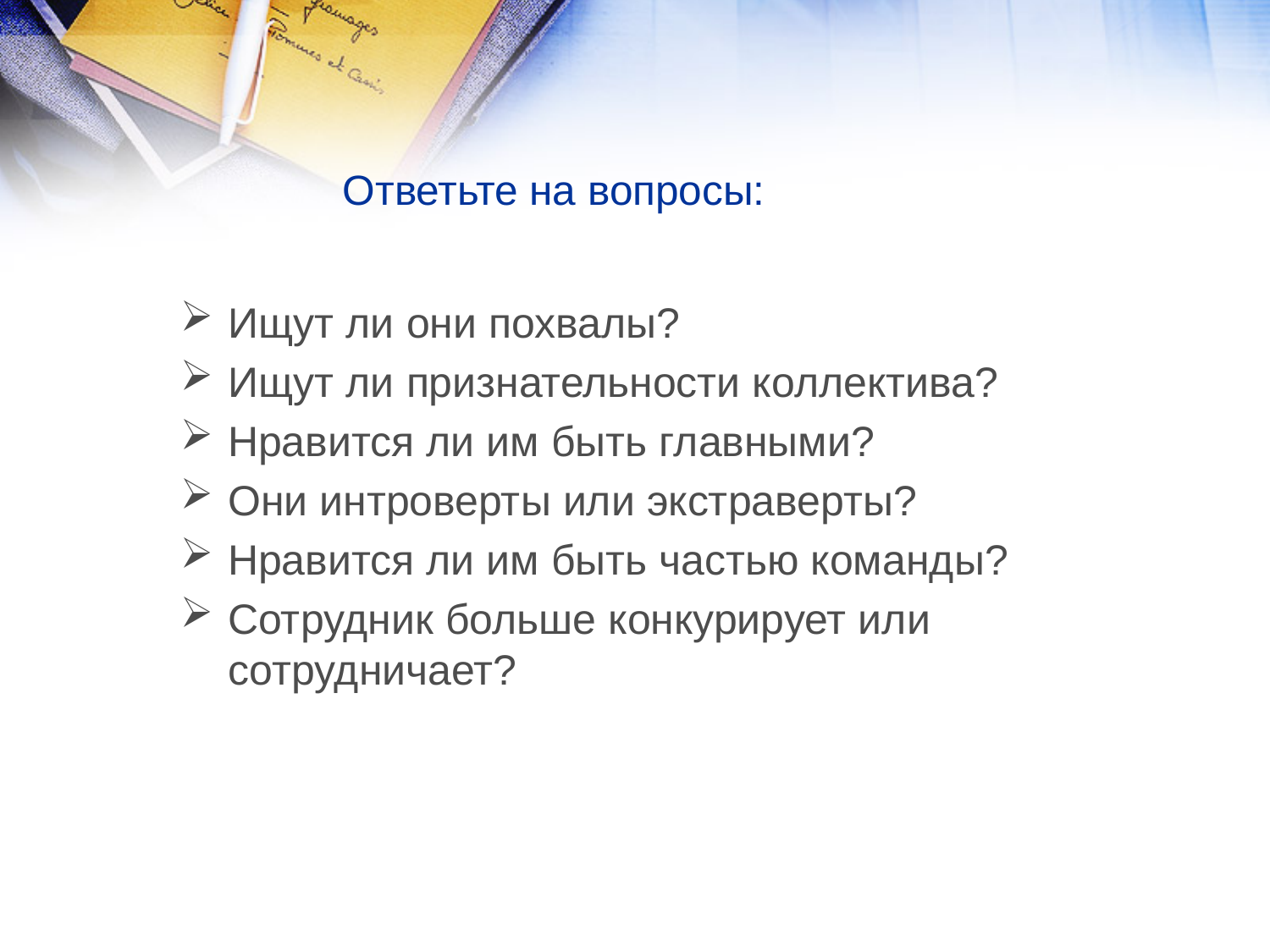

# Ответьте на вопросы:
Ищут ли они похвалы?
Ищут ли признательности коллектива?
Нравится ли им быть главными?
Они интроверты или экстраверты?
Нравится ли им быть частью команды?
Сотрудник больше конкурирует или сотрудничает?